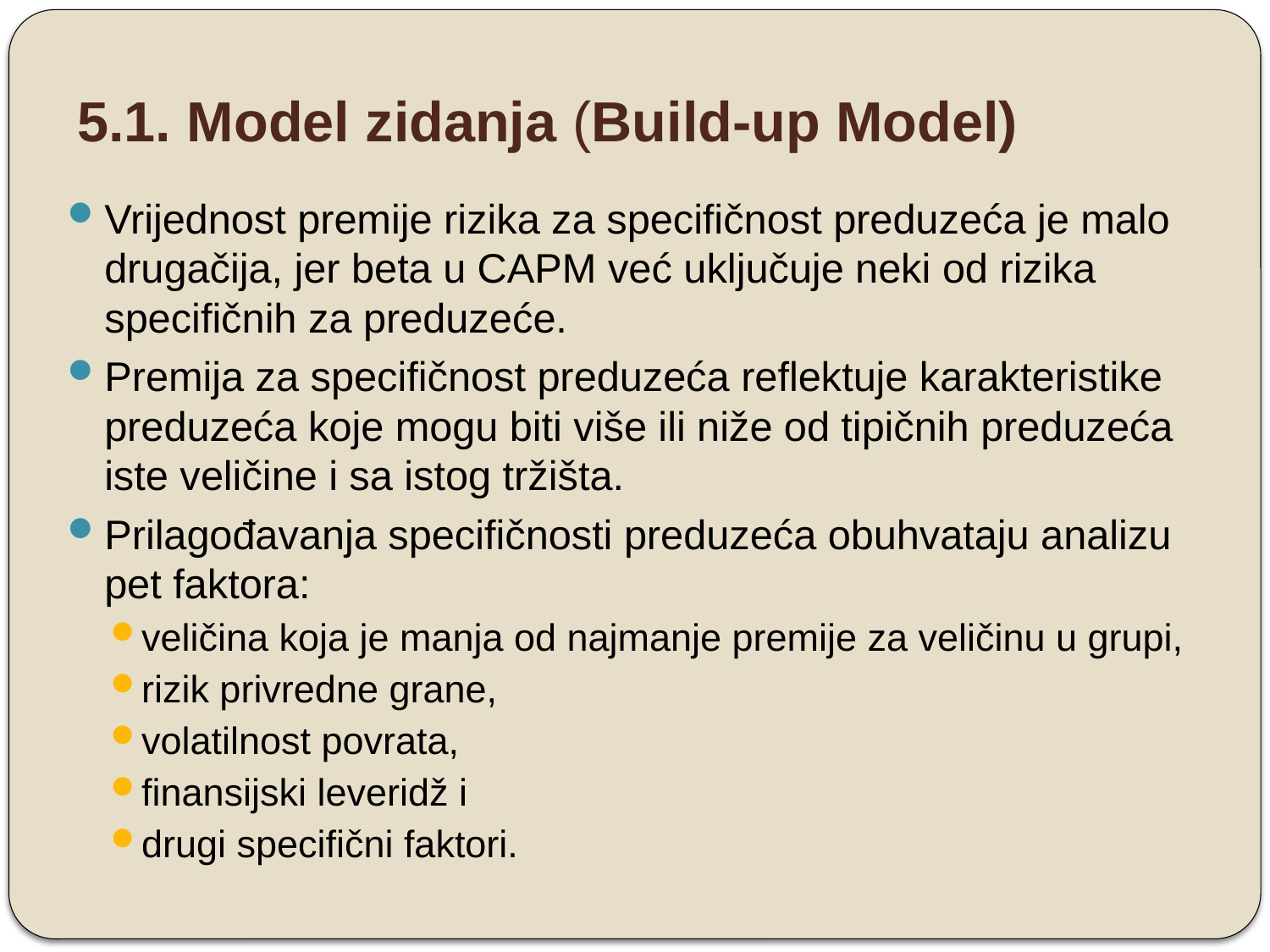

# 5.1. Model zidanja (Build-up Model)
Vrijednost premije rizika za specifičnost preduzeća je malo drugačija, jer beta u CAPM već uključuje neki od rizika specifičnih za preduzeće.
Premija za specifičnost preduzeća reflektuje karakteristike preduzeća koje mogu biti više ili niže od tipičnih preduzeća iste veličine i sa istog tržišta.
Prilagođavanja specifičnosti preduzeća obuhvataju analizu pet faktora:
veličina koja je manja od najmanje premije za veličinu u grupi,
rizik privredne grane,
volatilnost povrata,
finansijski leveridž i
drugi specifični faktori.